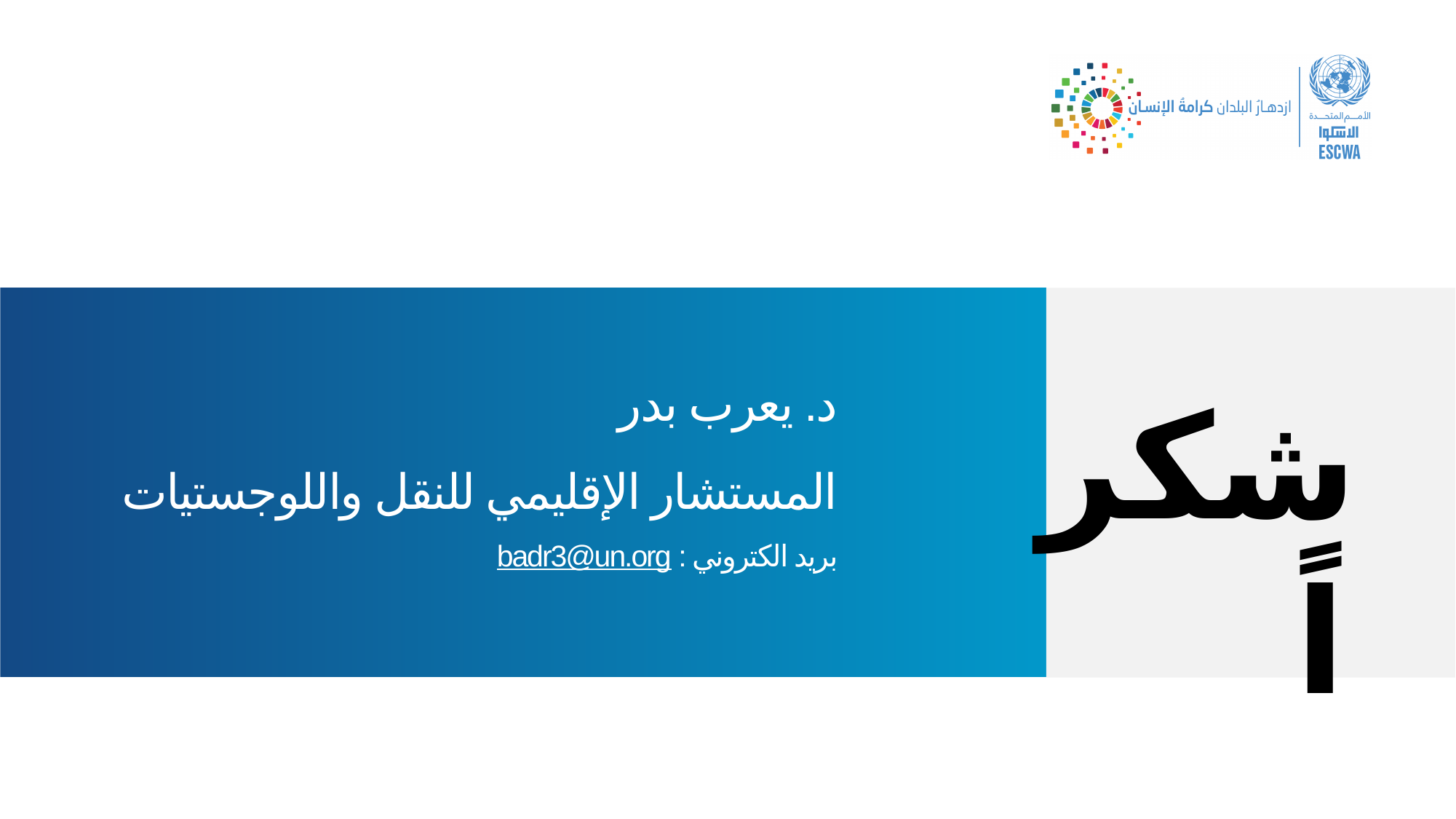

# د. يعرب بدر المستشار الإقليمي للنقل واللوجستيات بريد الكتروني : badr3@un.org
شكراً